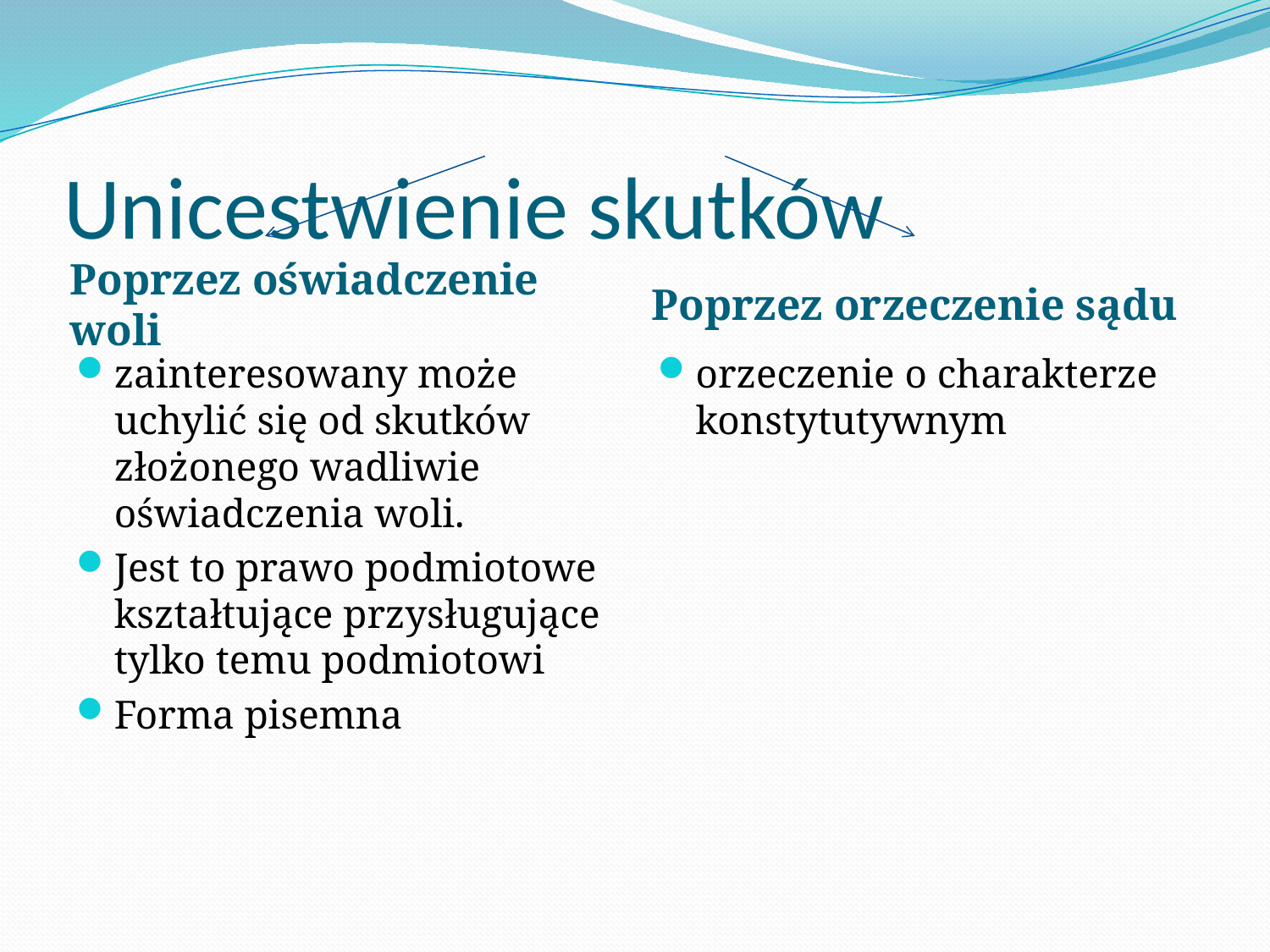

# Unicestwienie skutków
Poprzez oświadczenie woli
Poprzez orzeczenie sądu
zainteresowany może uchylić się od skutków złożonego wadliwie oświadczenia woli.
Jest to prawo podmiotowe kształtujące przysługujące tylko temu podmiotowi
Forma pisemna
orzeczenie o charakterze konstytutywnym